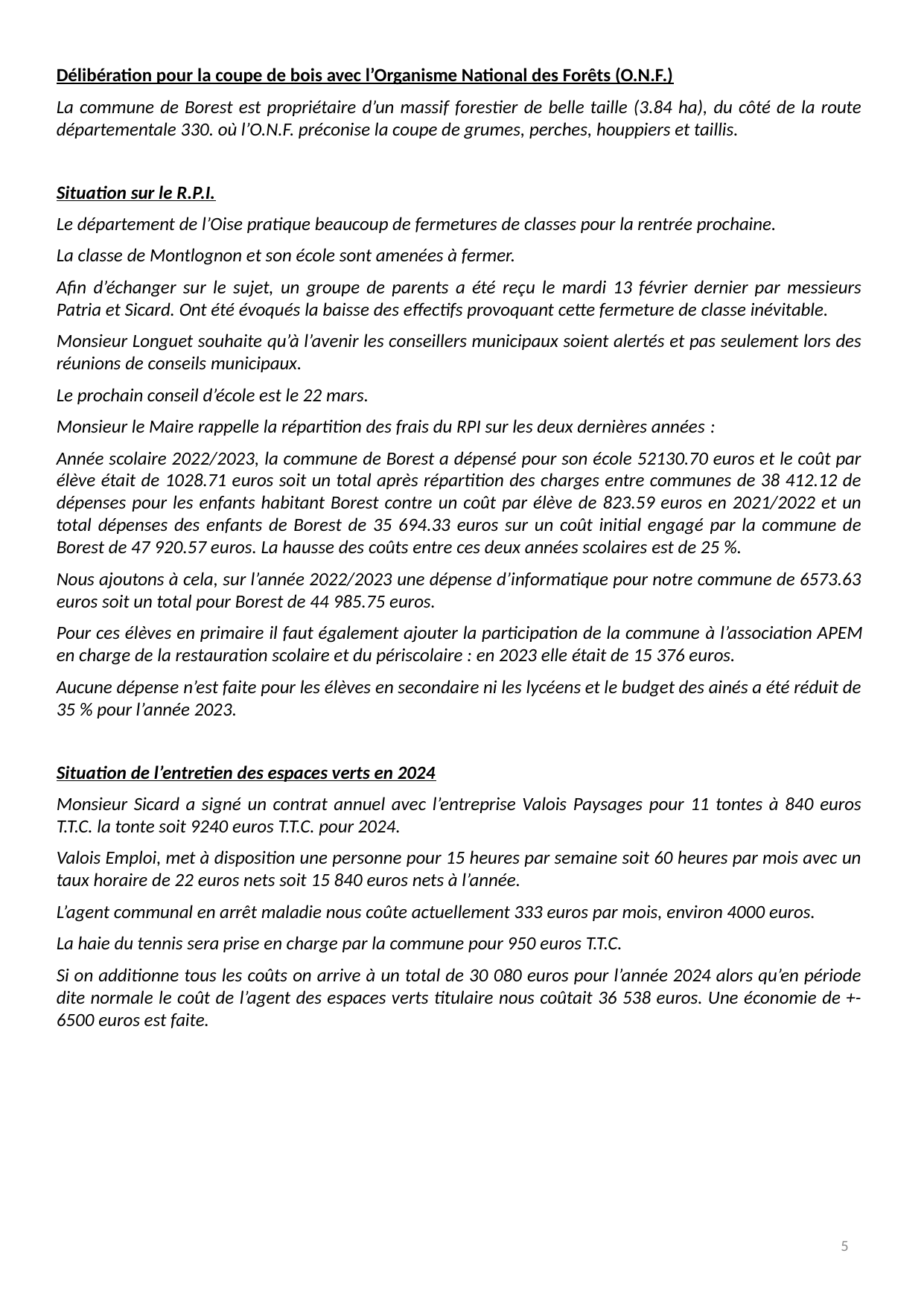

Délibération pour la coupe de bois avec l’Organisme National des Forêts (O.N.F.)
La commune de Borest est propriétaire d’un massif forestier de belle taille (3.84 ha), du côté de la route départementale 330. où l’O.N.F. préconise la coupe de grumes, perches, houppiers et taillis.

Situation sur le R.P.I.
Le département de l’Oise pratique beaucoup de fermetures de classes pour la rentrée prochaine.
La classe de Montlognon et son école sont amenées à fermer.
Afin d’échanger sur le sujet, un groupe de parents a été reçu le mardi 13 février dernier par messieurs Patria et Sicard. Ont été évoqués la baisse des effectifs provoquant cette fermeture de classe inévitable.
Monsieur Longuet souhaite qu’à l’avenir les conseillers municipaux soient alertés et pas seulement lors des réunions de conseils municipaux.
Le prochain conseil d’école est le 22 mars.
Monsieur le Maire rappelle la répartition des frais du RPI sur les deux dernières années :
Année scolaire 2022/2023, la commune de Borest a dépensé pour son école 52130.70 euros et le coût par élève était de 1028.71 euros soit un total après répartition des charges entre communes de 38 412.12 de dépenses pour les enfants habitant Borest contre un coût par élève de 823.59 euros en 2021/2022 et un total dépenses des enfants de Borest de 35 694.33 euros sur un coût initial engagé par la commune de Borest de 47 920.57 euros. La hausse des coûts entre ces deux années scolaires est de 25 %.
Nous ajoutons à cela, sur l’année 2022/2023 une dépense d’informatique pour notre commune de 6573.63 euros soit un total pour Borest de 44 985.75 euros.
Pour ces élèves en primaire il faut également ajouter la participation de la commune à l’association APEM en charge de la restauration scolaire et du périscolaire : en 2023 elle était de 15 376 euros.
Aucune dépense n’est faite pour les élèves en secondaire ni les lycéens et le budget des ainés a été réduit de 35 % pour l’année 2023.

Situation de l’entretien des espaces verts en 2024
Monsieur Sicard a signé un contrat annuel avec l’entreprise Valois Paysages pour 11 tontes à 840 euros T.T.C. la tonte soit 9240 euros T.T.C. pour 2024.
Valois Emploi, met à disposition une personne pour 15 heures par semaine soit 60 heures par mois avec un taux horaire de 22 euros nets soit 15 840 euros nets à l’année.
L’agent communal en arrêt maladie nous coûte actuellement 333 euros par mois, environ 4000 euros.
La haie du tennis sera prise en charge par la commune pour 950 euros T.T.C.
Si on additionne tous les coûts on arrive à un total de 30 080 euros pour l’année 2024 alors qu’en période dite normale le coût de l’agent des espaces verts titulaire nous coûtait 36 538 euros. Une économie de +- 6500 euros est faite.

5